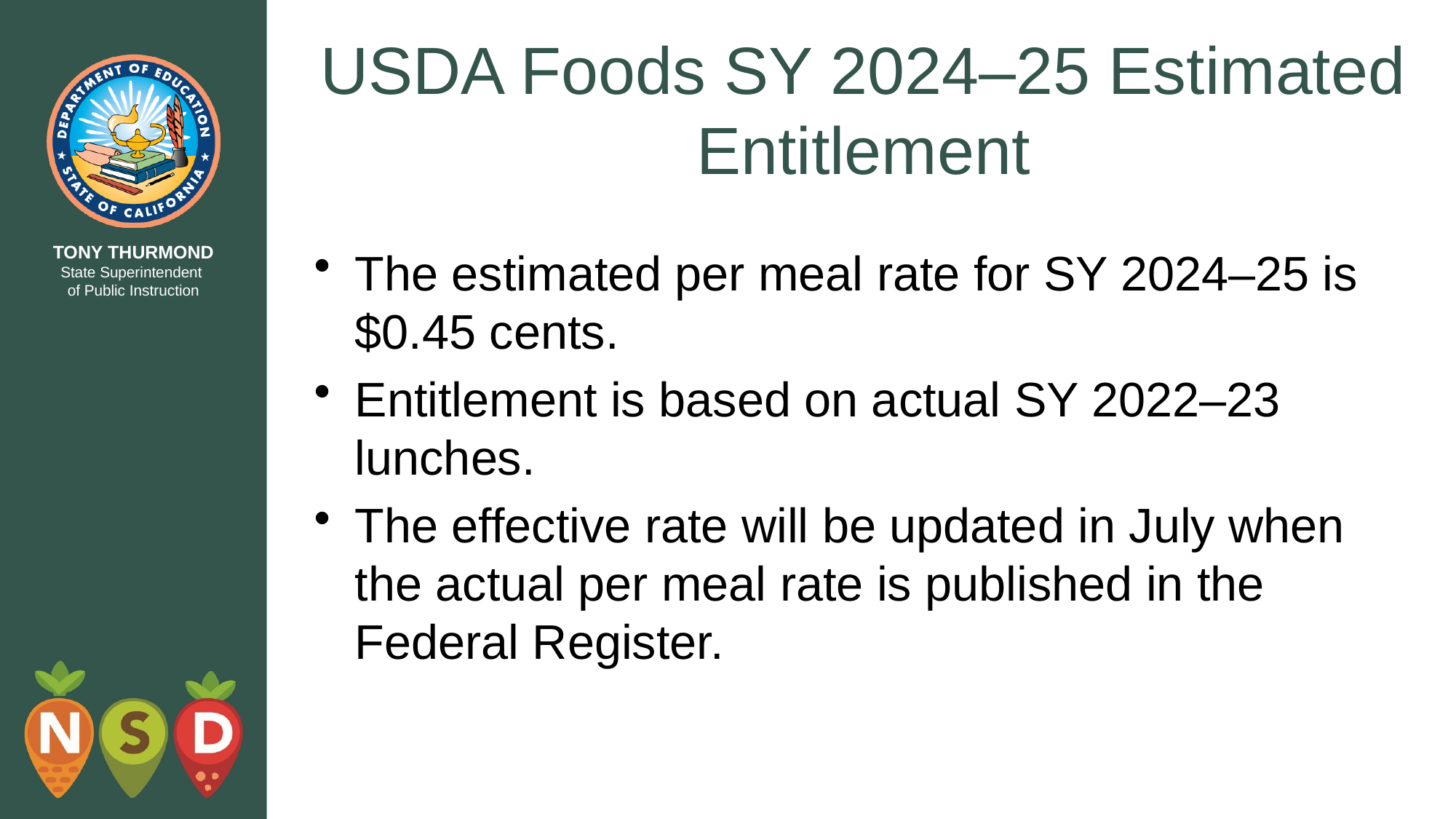

# USDA Foods SY 2024–25 Estimated Entitlement

The estimated per meal rate for SY 2024–25 is $0.45 cents.
Entitlement is based on actual SY 2022–23 lunches.
The effective rate will be updated in July when the actual per meal rate is published in the Federal Register.